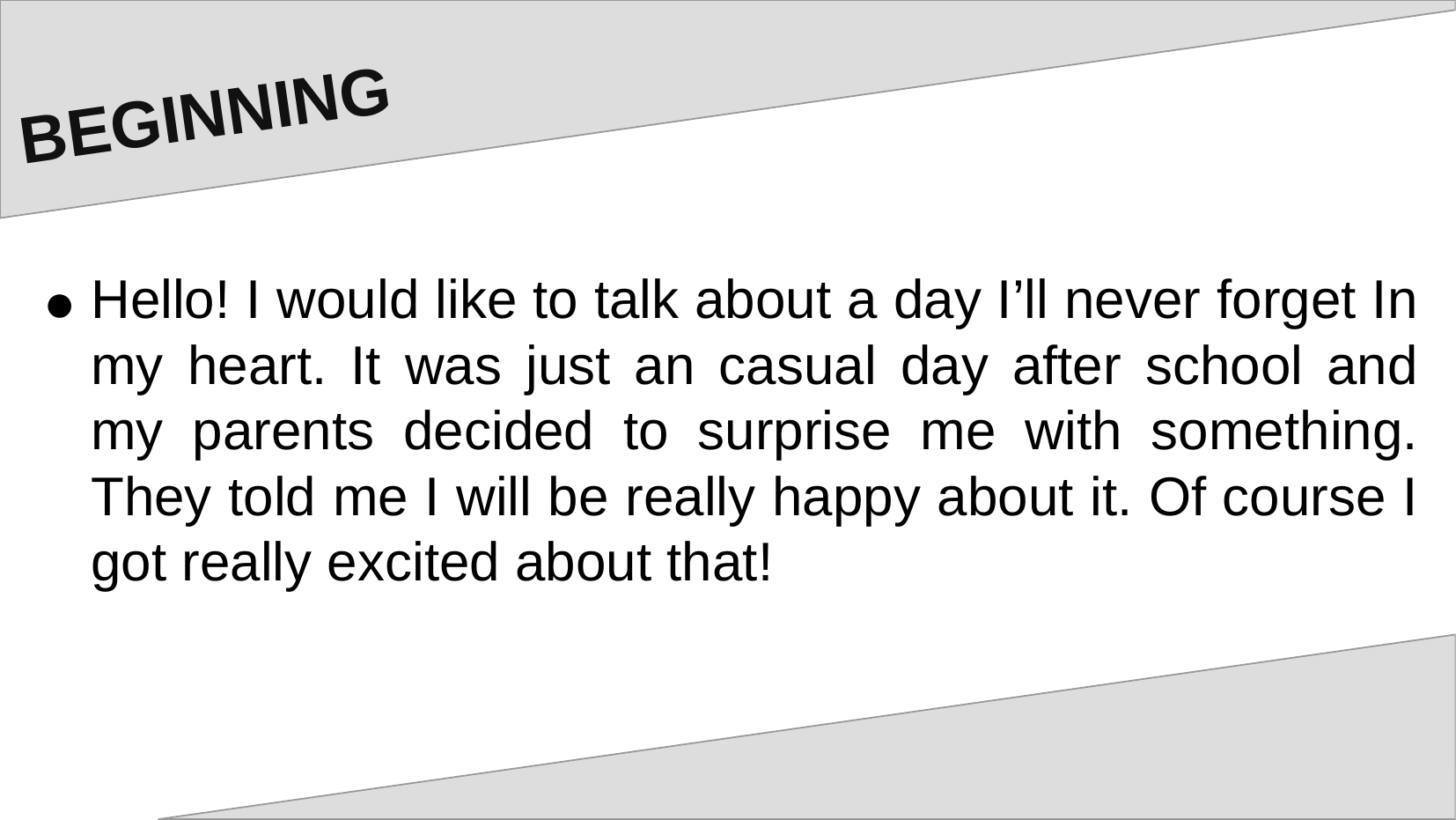

BEGINNING
Hello! I would like to talk about a day I’ll never forget In my heart. It was just an casual day after school and my parents decided to surprise me with something. They told me I will be really happy about it. Of course I got really excited about that!